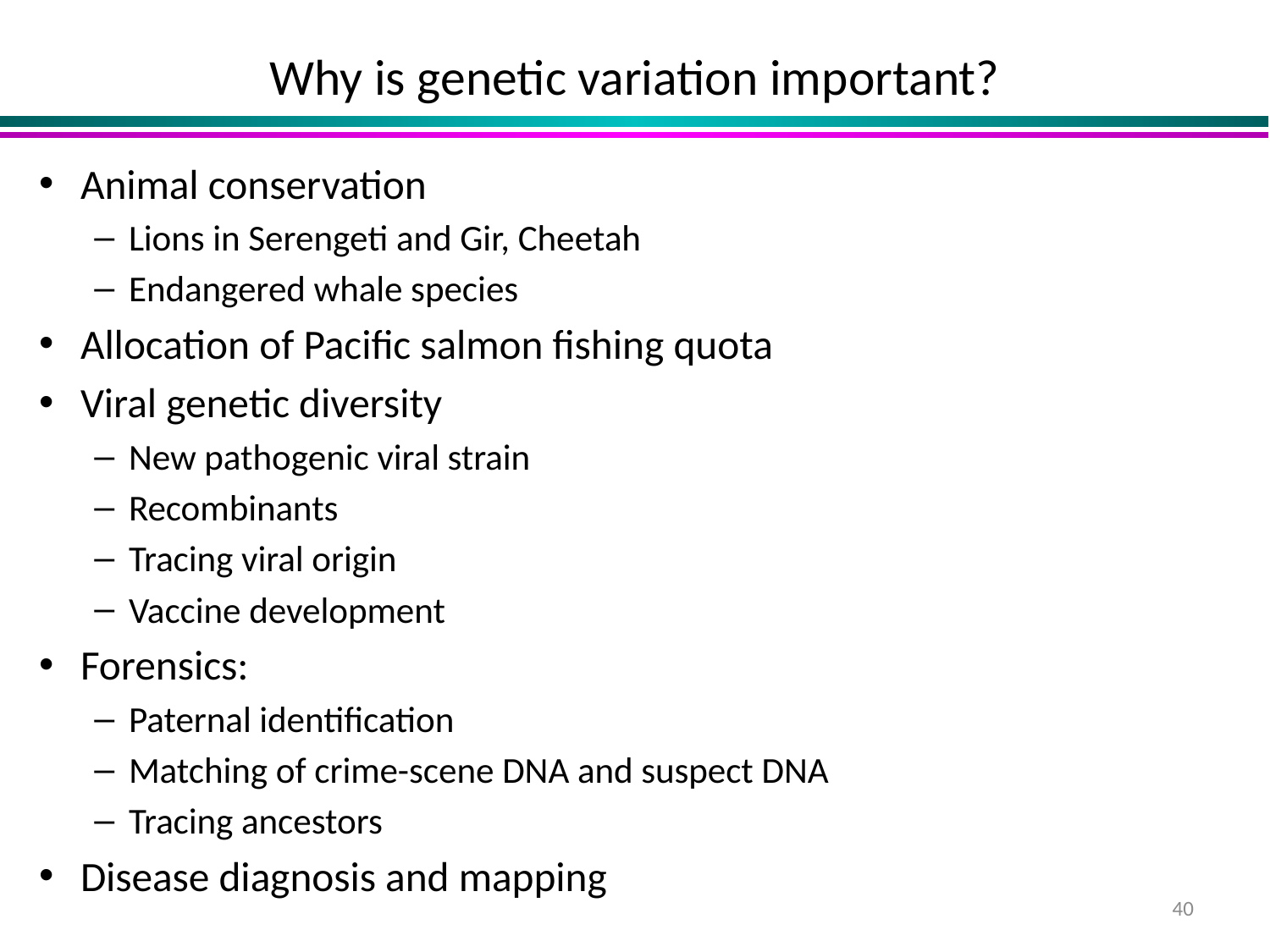

# Why is genetic variation important?
Animal conservation
Lions in Serengeti and Gir, Cheetah
Endangered whale species
Allocation of Pacific salmon fishing quota
Viral genetic diversity
New pathogenic viral strain
Recombinants
Tracing viral origin
Vaccine development
Forensics:
Paternal identification
Matching of crime-scene DNA and suspect DNA
Tracing ancestors
Disease diagnosis and mapping

40